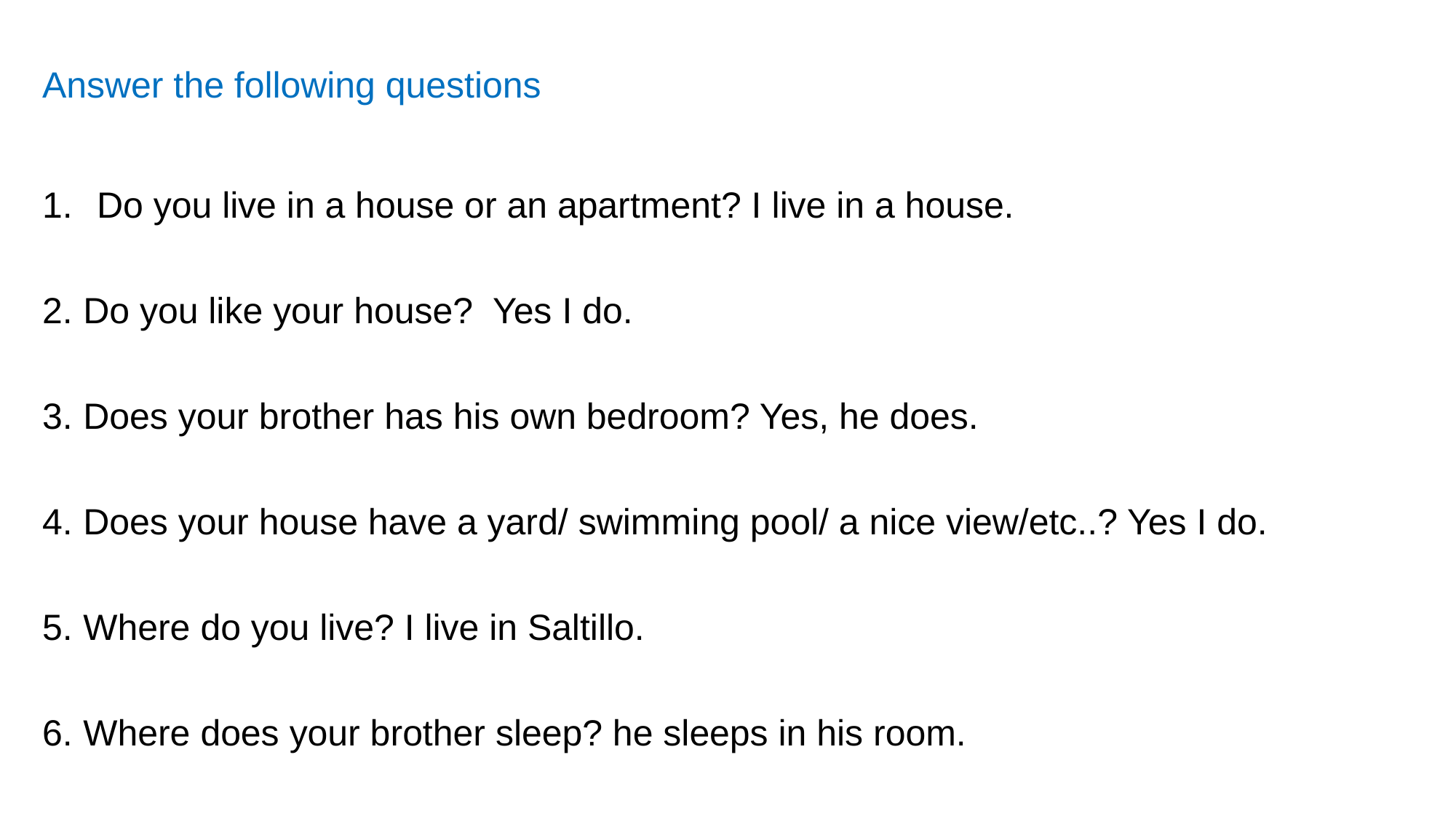

Answer the following questions

Do you live in a house or an apartment? I live in a house.
Do you like your house?  Yes I do.
Does your brother has his own bedroom? Yes, he does.
Does your house have a yard/ swimming pool/ a nice view/etc..? Yes I do.
Where do you live? I live in Saltillo.
Where does your brother sleep? he sleeps in his room.